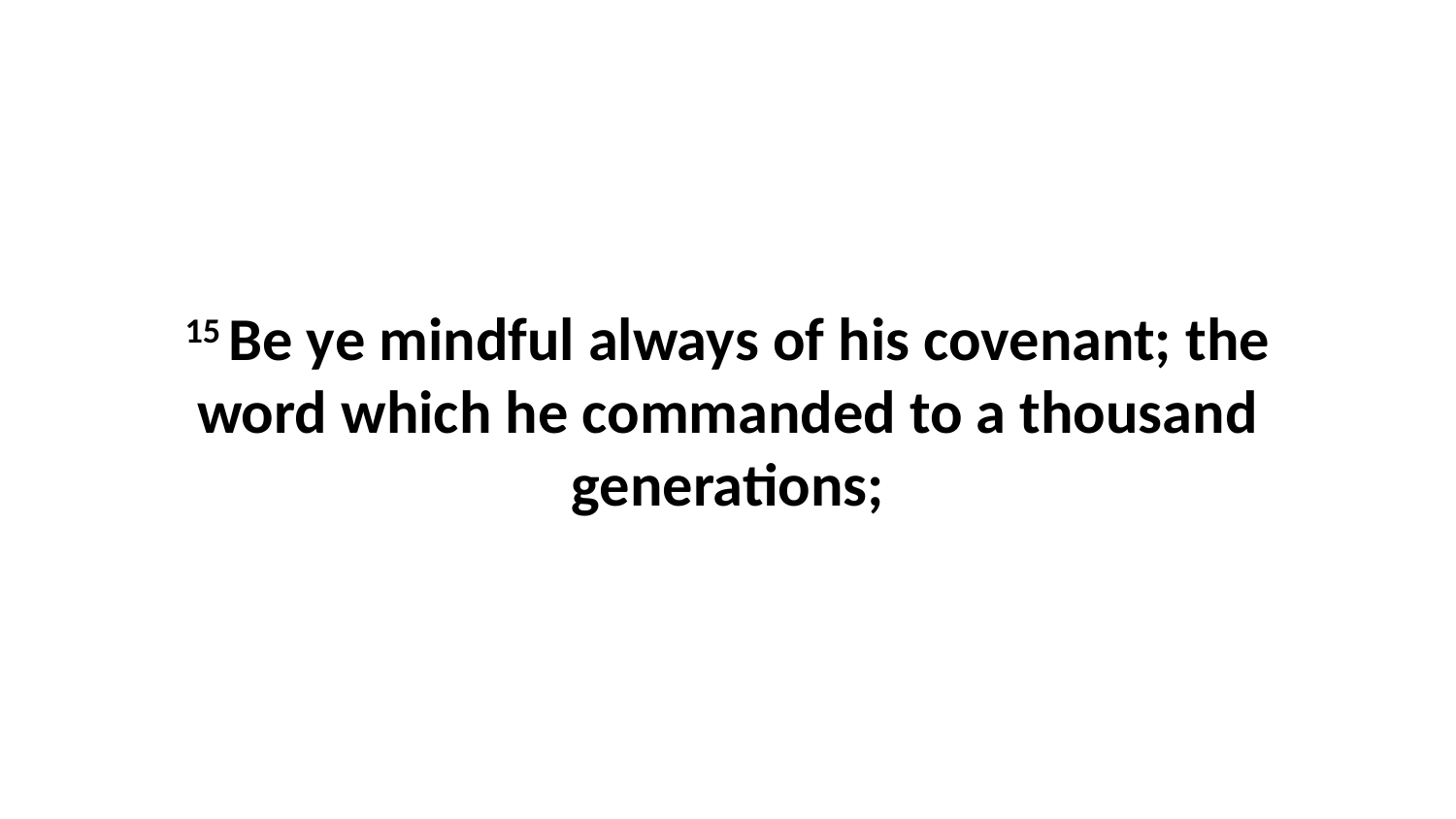

15 Be ye mindful always of his covenant; the word which he commanded to a thousand generations;